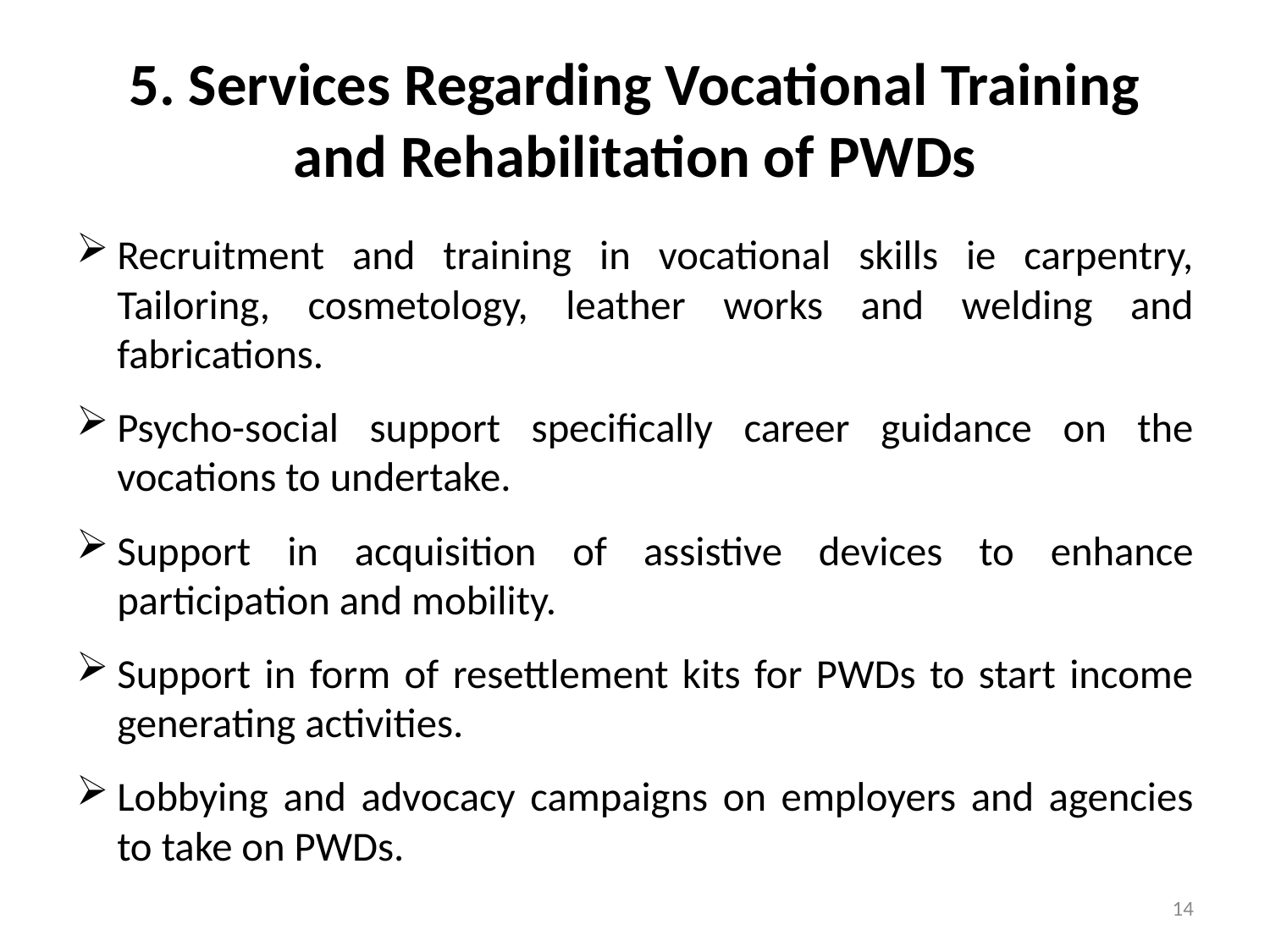

# 5. Services Regarding Vocational Training and Rehabilitation of PWDs
Recruitment and training in vocational skills ie carpentry, Tailoring, cosmetology, leather works and welding and fabrications.

Psycho-social support specifically career guidance on the vocations to undertake.

Support in acquisition of assistive devices to enhance participation and mobility.

Support in form of resettlement kits for PWDs to start income generating activities.

Lobbying and advocacy campaigns on employers and agencies to take on PWDs.

14